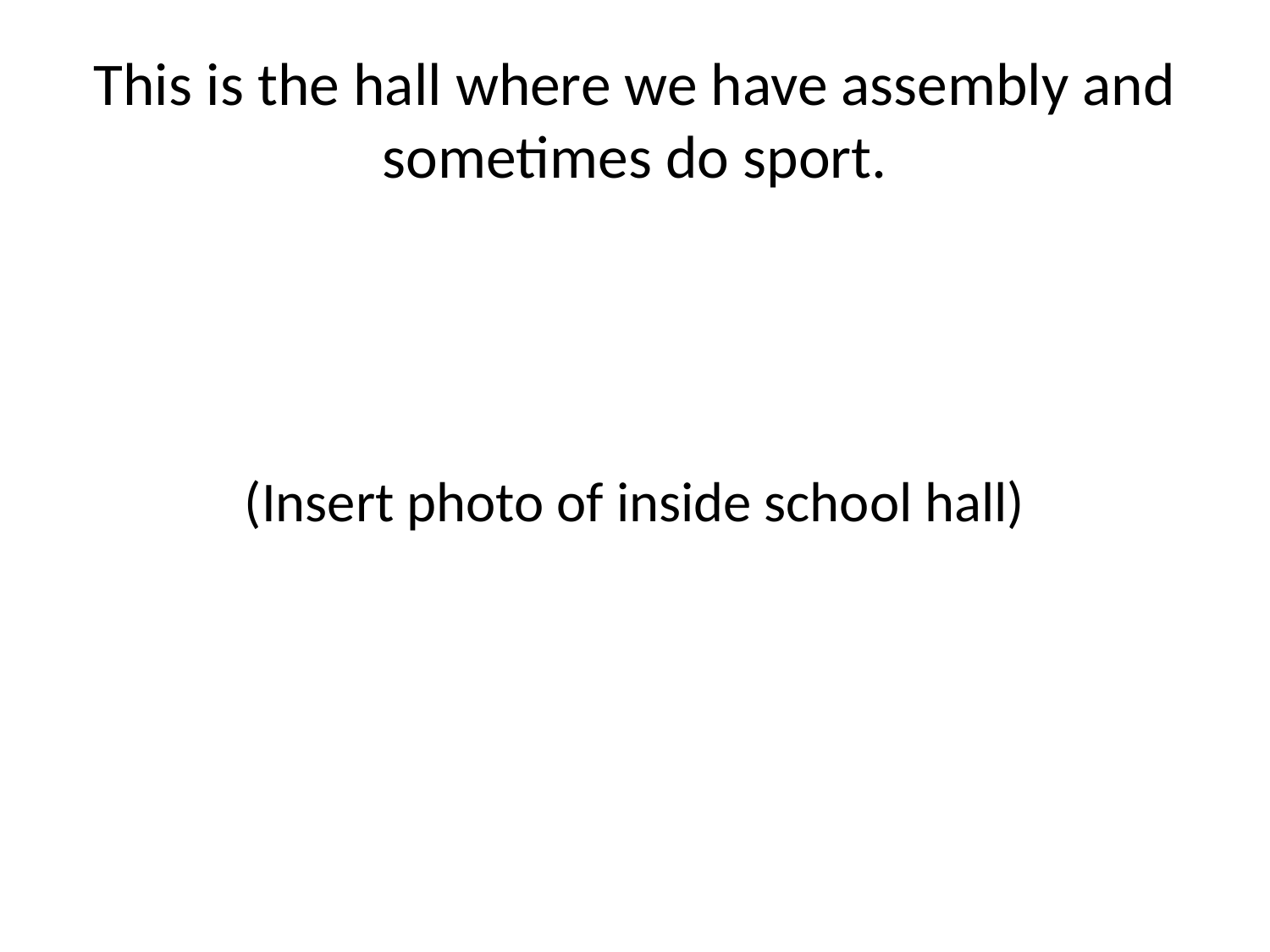

# This is the hall where we have assembly and sometimes do sport.

(Insert photo of inside school hall)